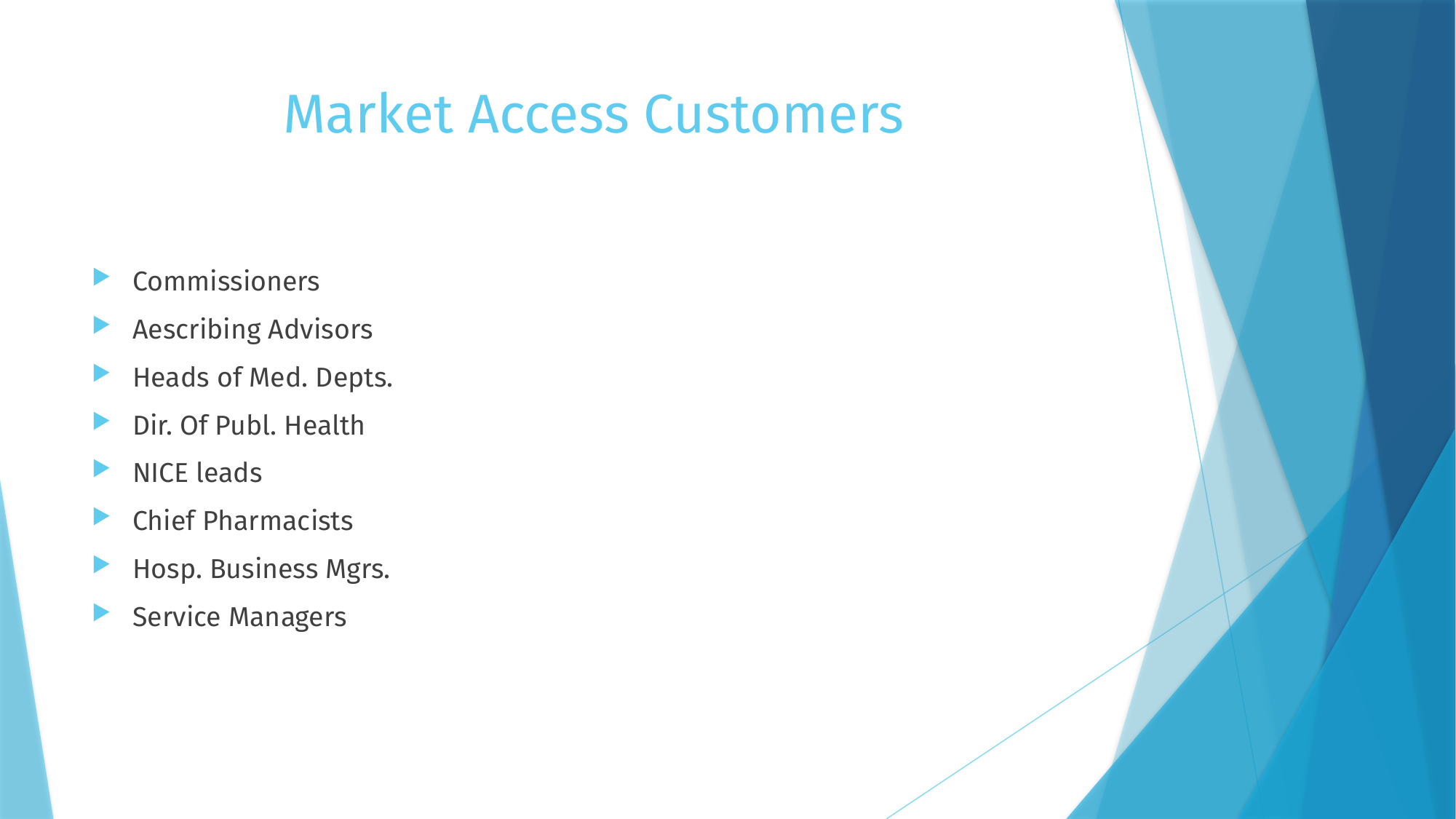

# Market Access Customers
Commissioners
Aescribing Advisors
Heads of Med. Depts.
Dir. Of Publ. Health
NICE leads
Chief Pharmacists
Hosp. Business Mgrs.
Service Managers